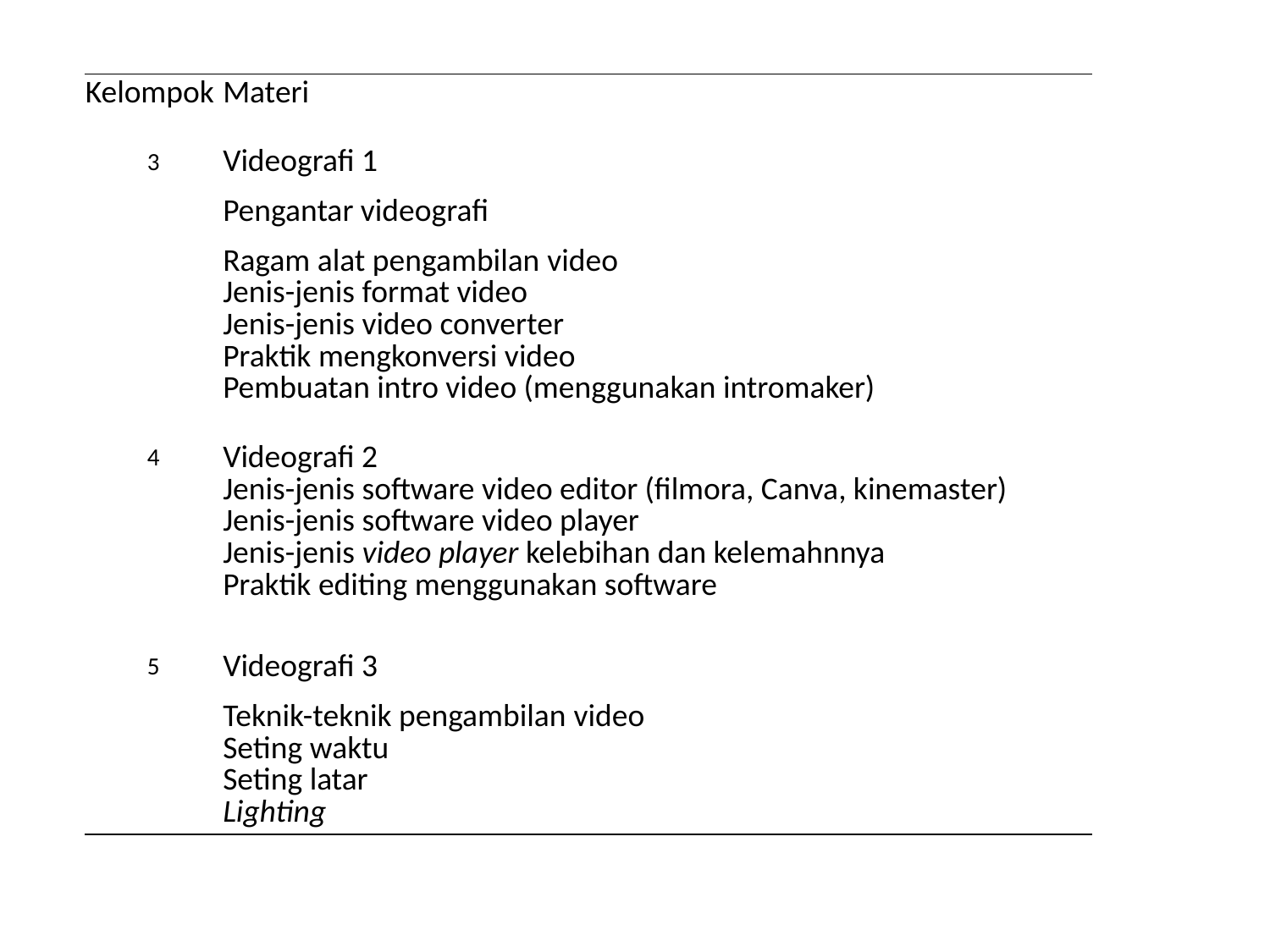

| Kelompok | Materi |  |
| --- | --- | --- |
| 3 | Videografi 1 Pengantar videografi Ragam alat pengambilan video Jenis-jenis format video Jenis-jenis video converter Praktik mengkonversi video Pembuatan intro video (menggunakan intromaker) |  |
| 4 | Videografi 2 Jenis-jenis software video editor (filmora, Canva, kinemaster) Jenis-jenis software video player Jenis-jenis video player kelebihan dan kelemahnnya Praktik editing menggunakan software |  |
| 5 | Videografi 3 Teknik-teknik pengambilan video Seting waktu Seting latar Lighting |  |